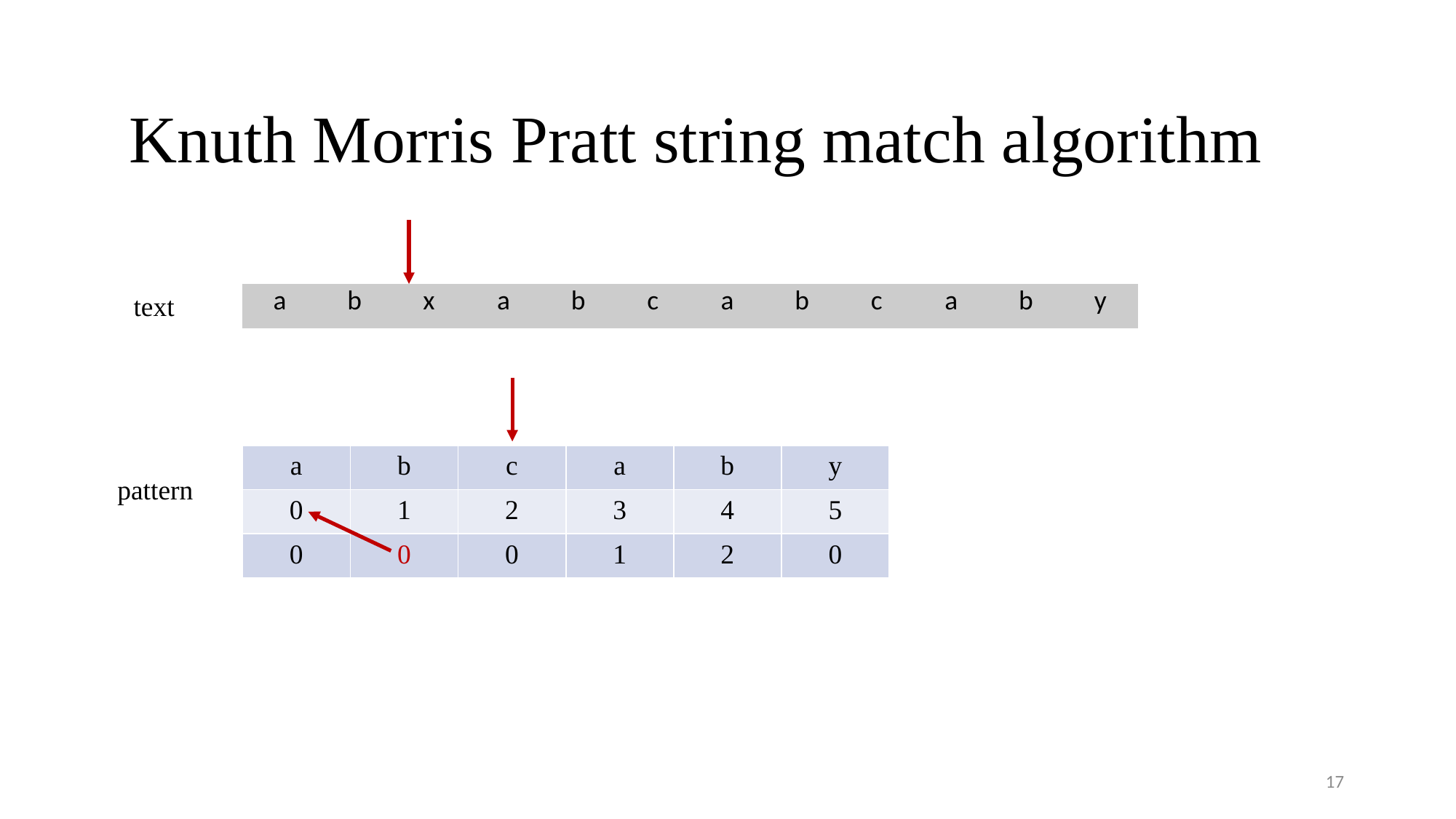

Knuth Morris Pratt string match algorithm
text
| a | b | x | a | b | c | a | b | c | a | b | y |
| --- | --- | --- | --- | --- | --- | --- | --- | --- | --- | --- | --- |
| a | b | c | a | b | y |
| --- | --- | --- | --- | --- | --- |
| 0 | 1 | 2 | 3 | 4 | 5 |
| 0 | 0 | 0 | 1 | 2 | 0 |
pattern
17